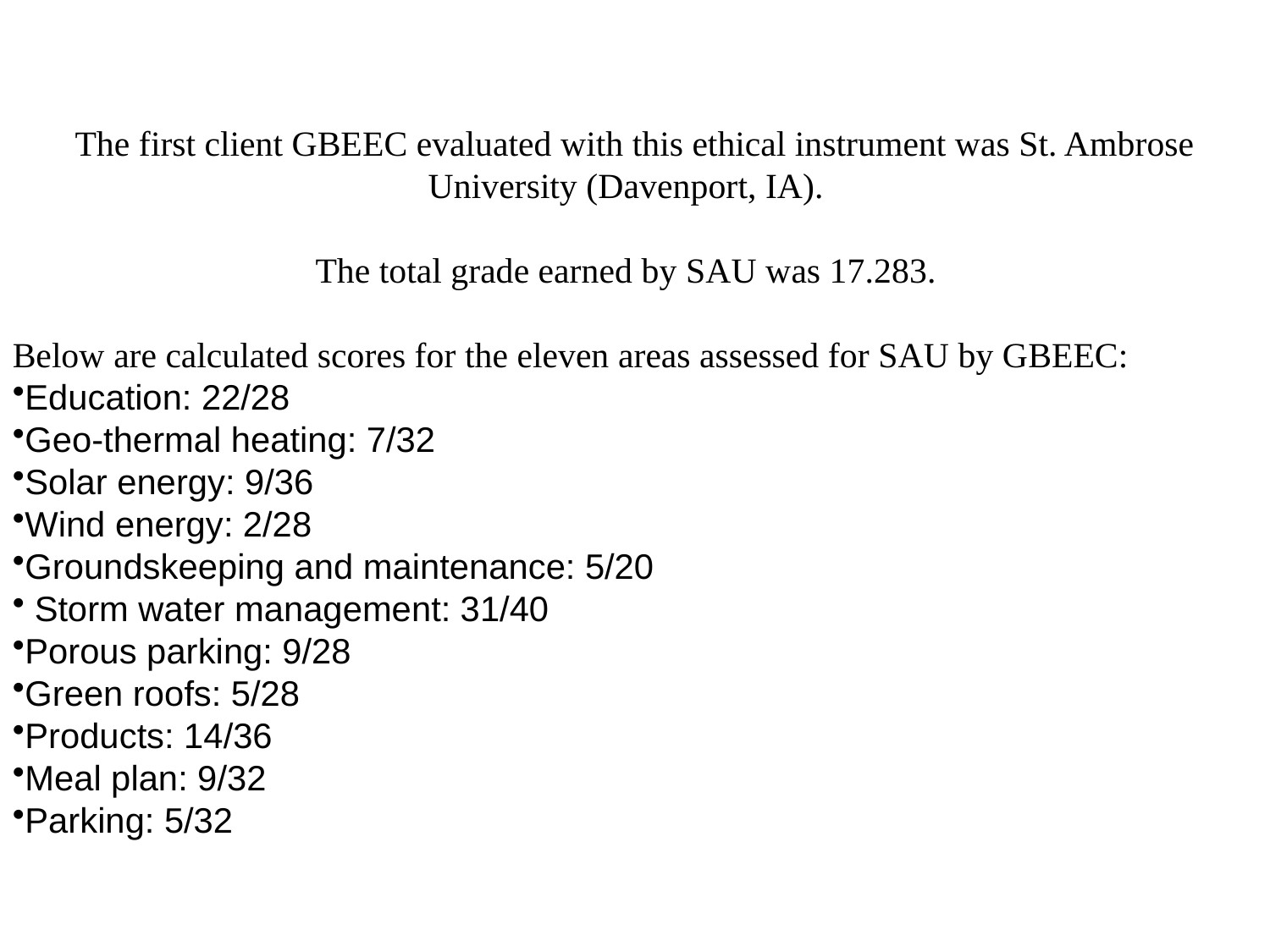

The first client GBEEC evaluated with this ethical instrument was St. Ambrose University (Davenport, IA).

The total grade earned by SAU was 17.283.

Below are calculated scores for the eleven areas assessed for SAU by GBEEC:
Education: 22/28
Geo-thermal heating: 7/32
Solar energy: 9/36
Wind energy: 2/28
Groundskeeping and maintenance: 5/20
 Storm water management: 31/40
Porous parking: 9/28
Green roofs: 5/28
Products: 14/36
Meal plan: 9/32
Parking: 5/32
#